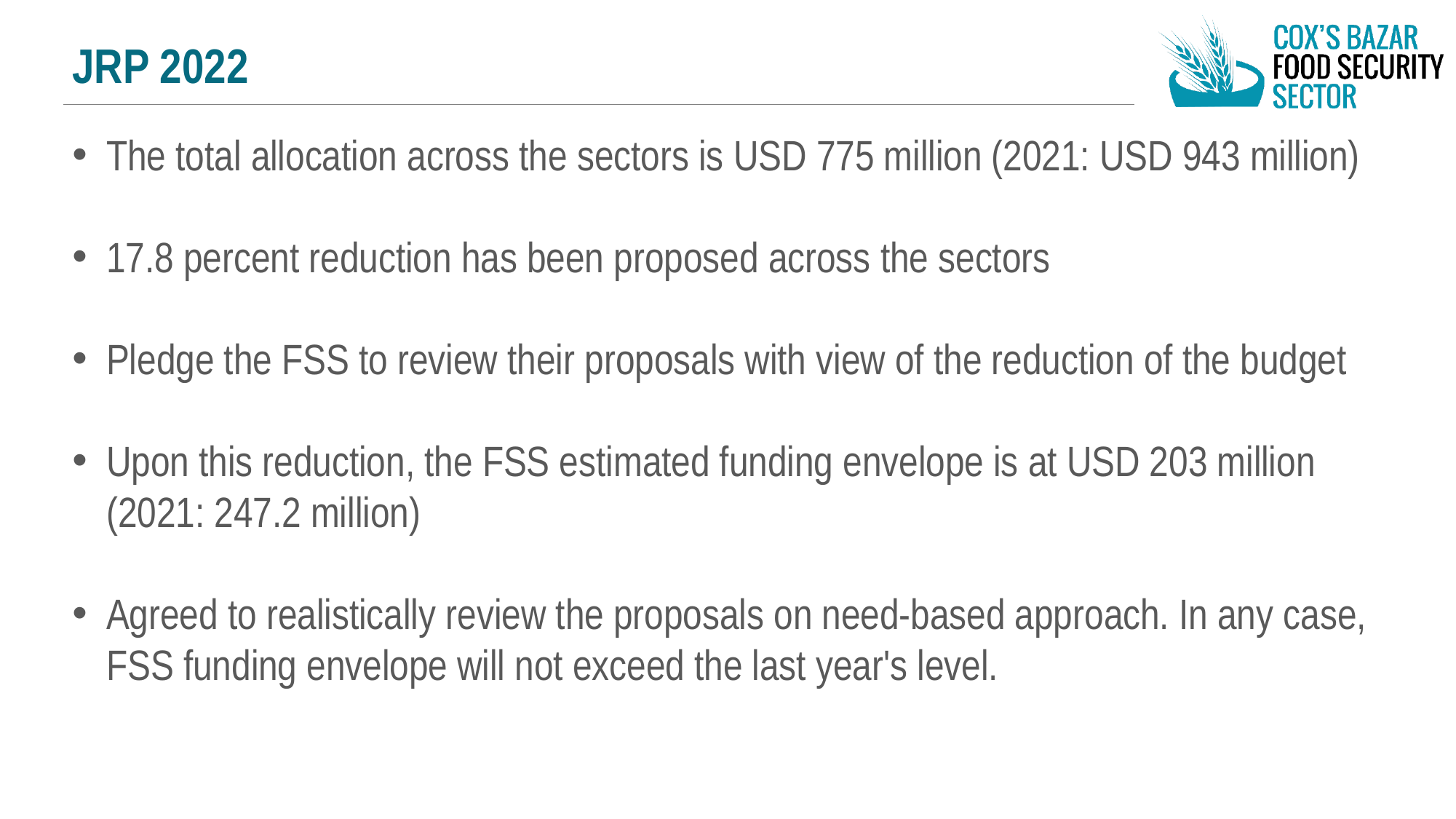

JRP 2022
The total allocation across the sectors is USD 775 million (2021: USD 943 million)

17.8 percent reduction has been proposed across the sectors

Pledge the FSS to review their proposals with view of the reduction of the budget

Upon this reduction, the FSS estimated funding envelope is at USD 203 million (2021: 247.2 million)

Agreed to realistically review the proposals on need-based approach. In any case, FSS funding envelope will not exceed the last year's level.